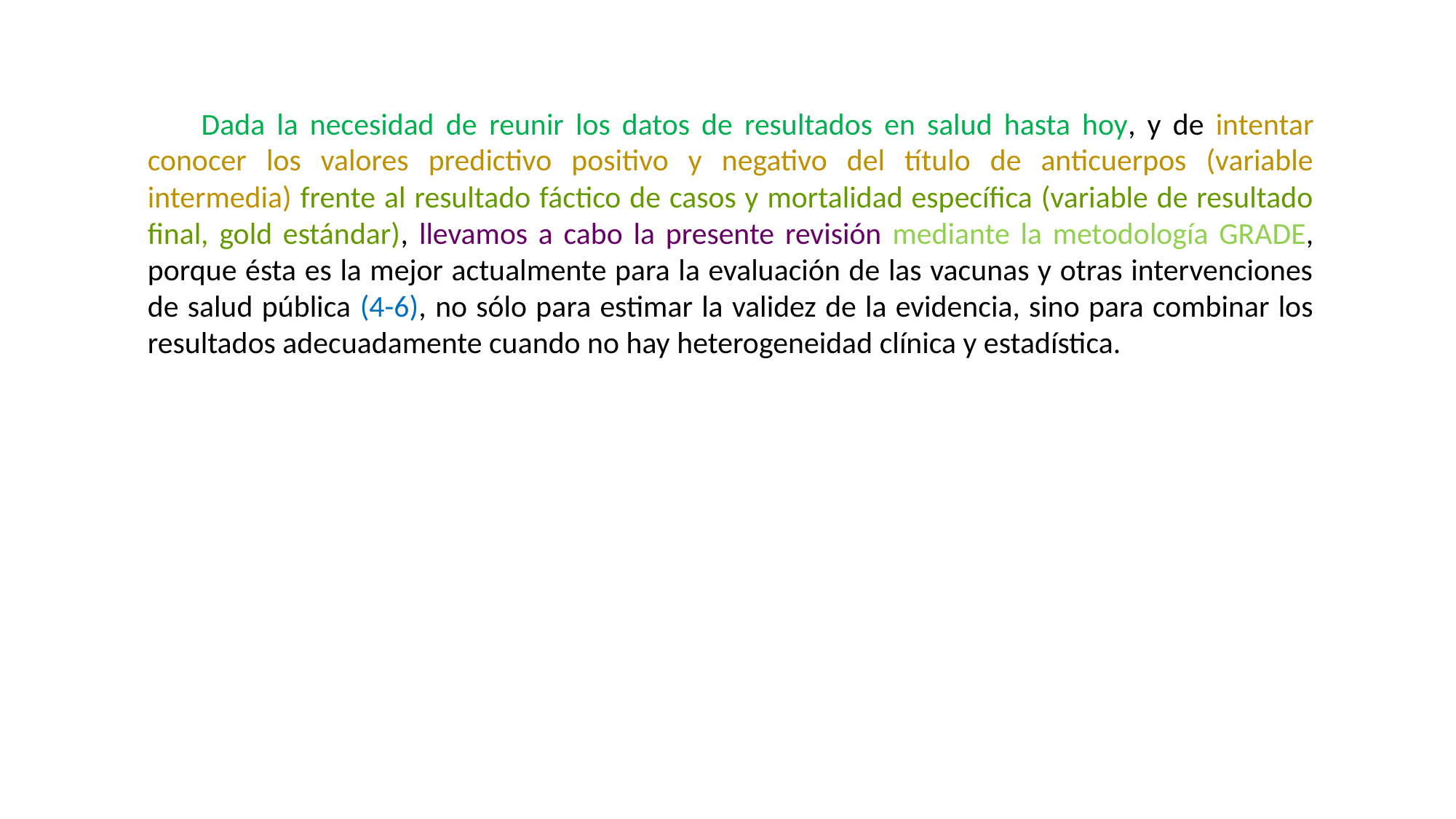

Dada la necesidad de reunir los datos de resultados en salud hasta hoy, y de intentar conocer los valores predictivo positivo y negativo del título de anticuerpos (variable intermedia) frente al resultado fáctico de casos y mortalidad específica (variable de resultado final, gold estándar), llevamos a cabo la presente revisión mediante la metodología GRADE, porque ésta es la mejor actualmente para la evaluación de las vacunas y otras intervenciones de salud pública (4-6), no sólo para estimar la validez de la evidencia, sino para combinar los resultados adecuadamente cuando no hay heterogeneidad clínica y estadística.